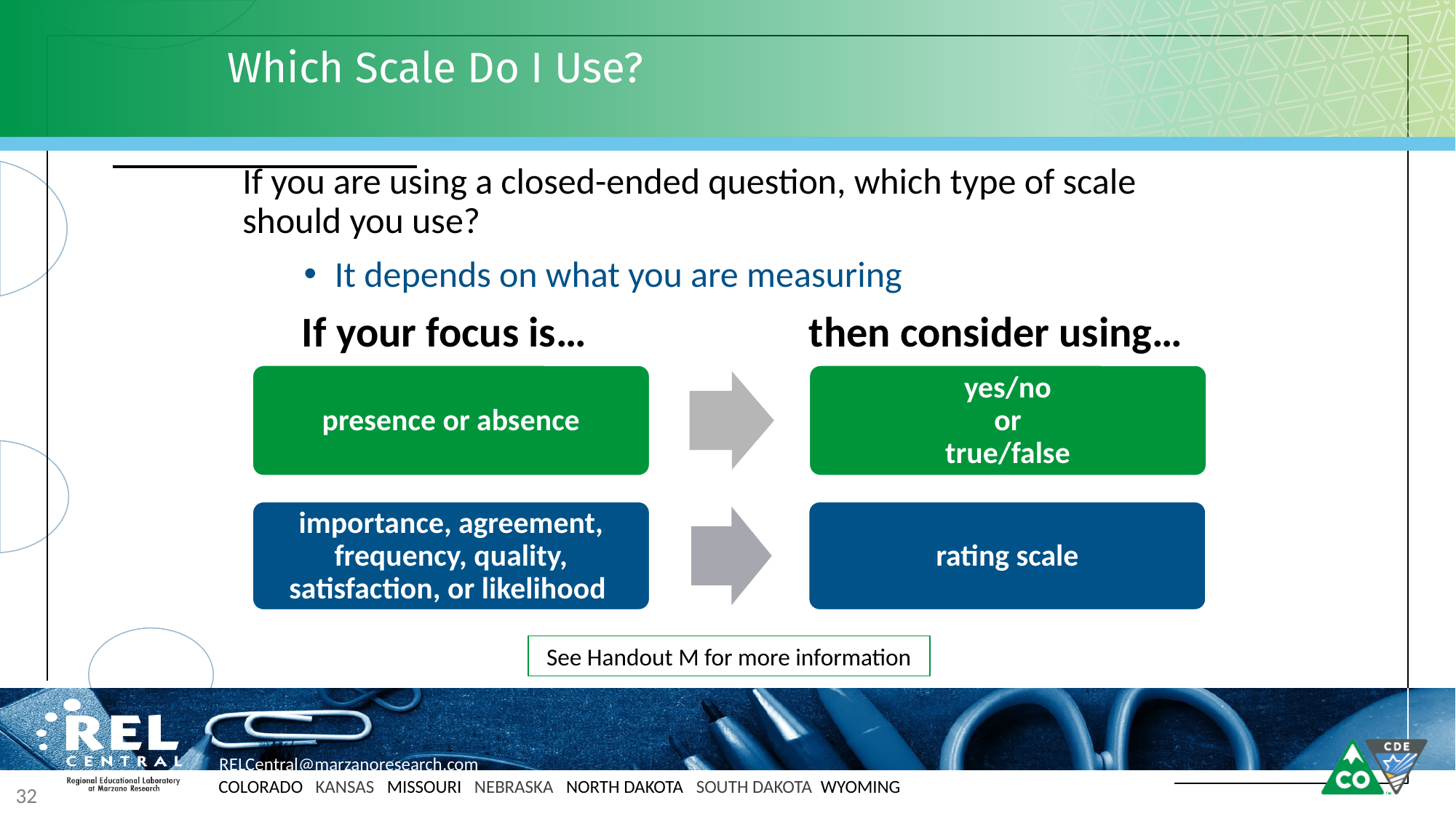

# Which Scale Do I Use?
If you are using a closed-ended question, which type of scale should you use?
It depends on what you are measuring
If your focus is…
then consider using…

presence or absence
yes/no
or
true/false

importance, agreement, frequency, quality, satisfaction, or likelihood
rating scale

See Handout M for more information
32